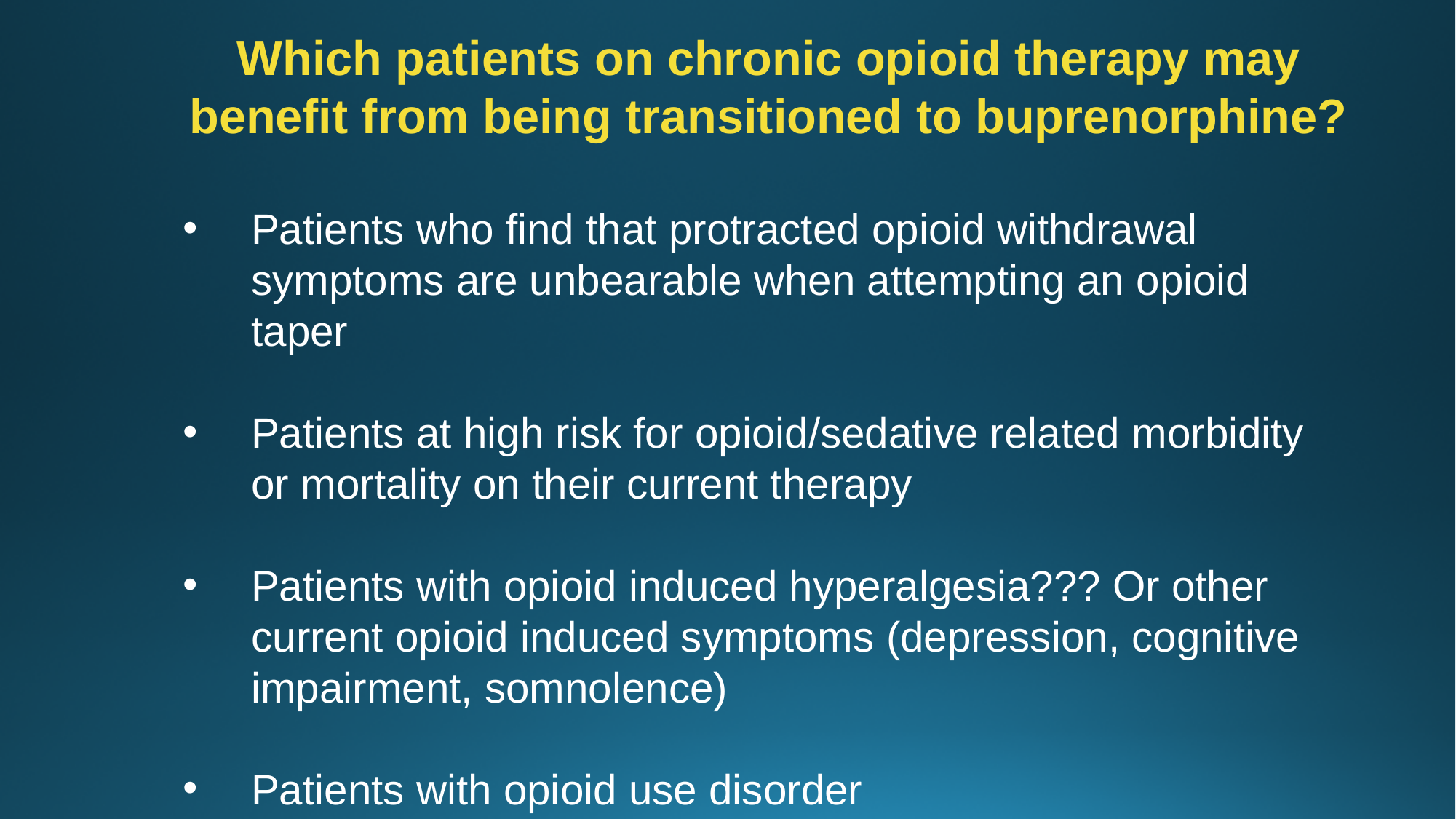

Which patients on chronic opioid therapy may benefit from being transitioned to buprenorphine?

Patients who find that protracted opioid withdrawal symptoms are unbearable when attempting an opioid taper

Patients at high risk for opioid/sedative related morbidity or mortality on their current therapy

Patients with opioid induced hyperalgesia??? Or other current opioid induced symptoms (depression, cognitive impairment, somnolence)

Patients with opioid use disorder